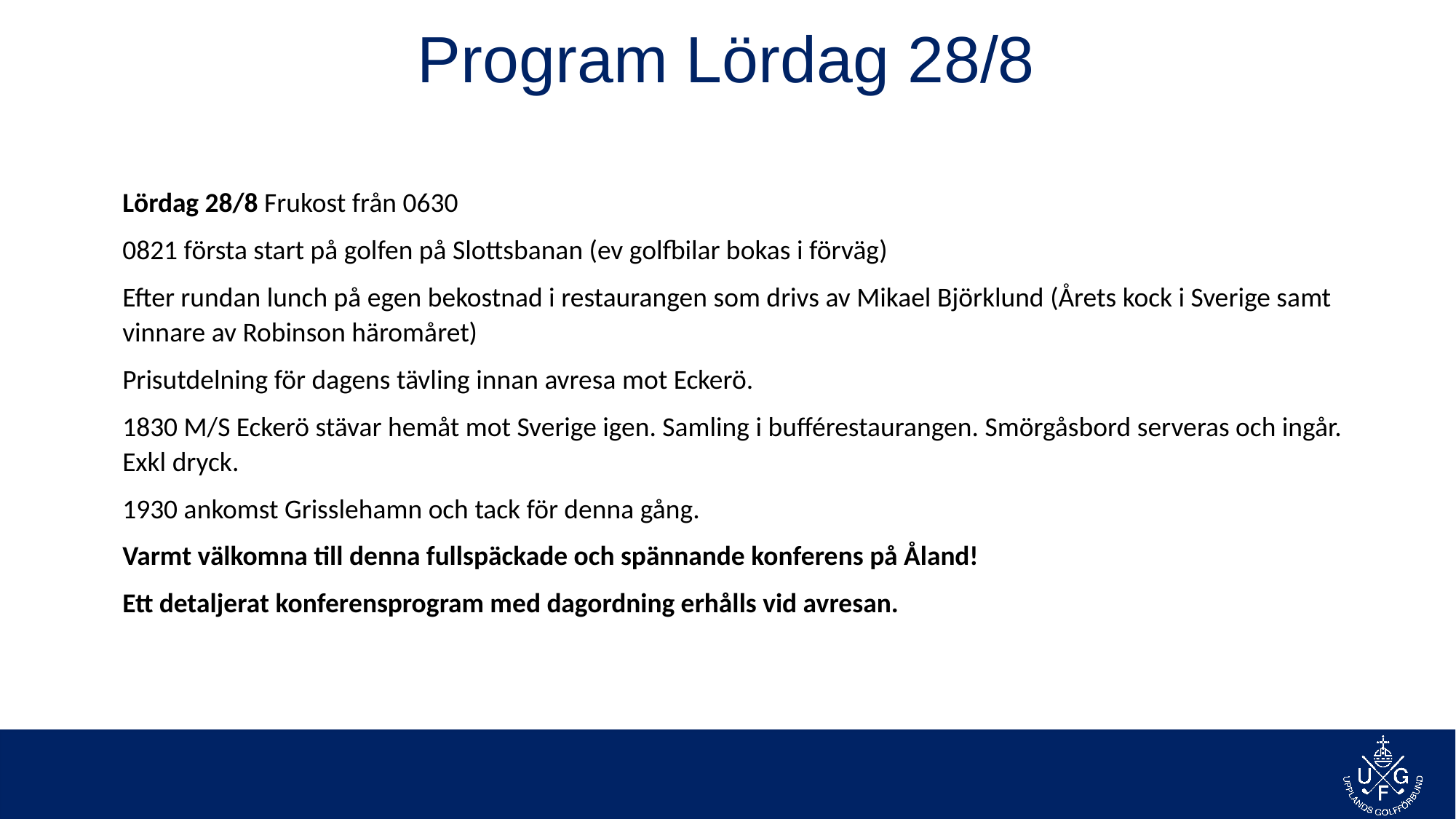

# Program Lördag 28/8
Lördag 28/8 Frukost från 0630
0821 första start på golfen på Slottsbanan (ev golfbilar bokas i förväg)
Efter rundan lunch på egen bekostnad i restaurangen som drivs av Mikael Björklund (Årets kock i Sverige samt vinnare av Robinson häromåret)
Prisutdelning för dagens tävling innan avresa mot Eckerö.
1830 M/S Eckerö stävar hemåt mot Sverige igen. Samling i bufférestaurangen. Smörgåsbord serveras och ingår. Exkl dryck.
1930 ankomst Grisslehamn och tack för denna gång.
Varmt välkomna till denna fullspäckade och spännande konferens på Åland!
Ett detaljerat konferensprogram med dagordning erhålls vid avresan.